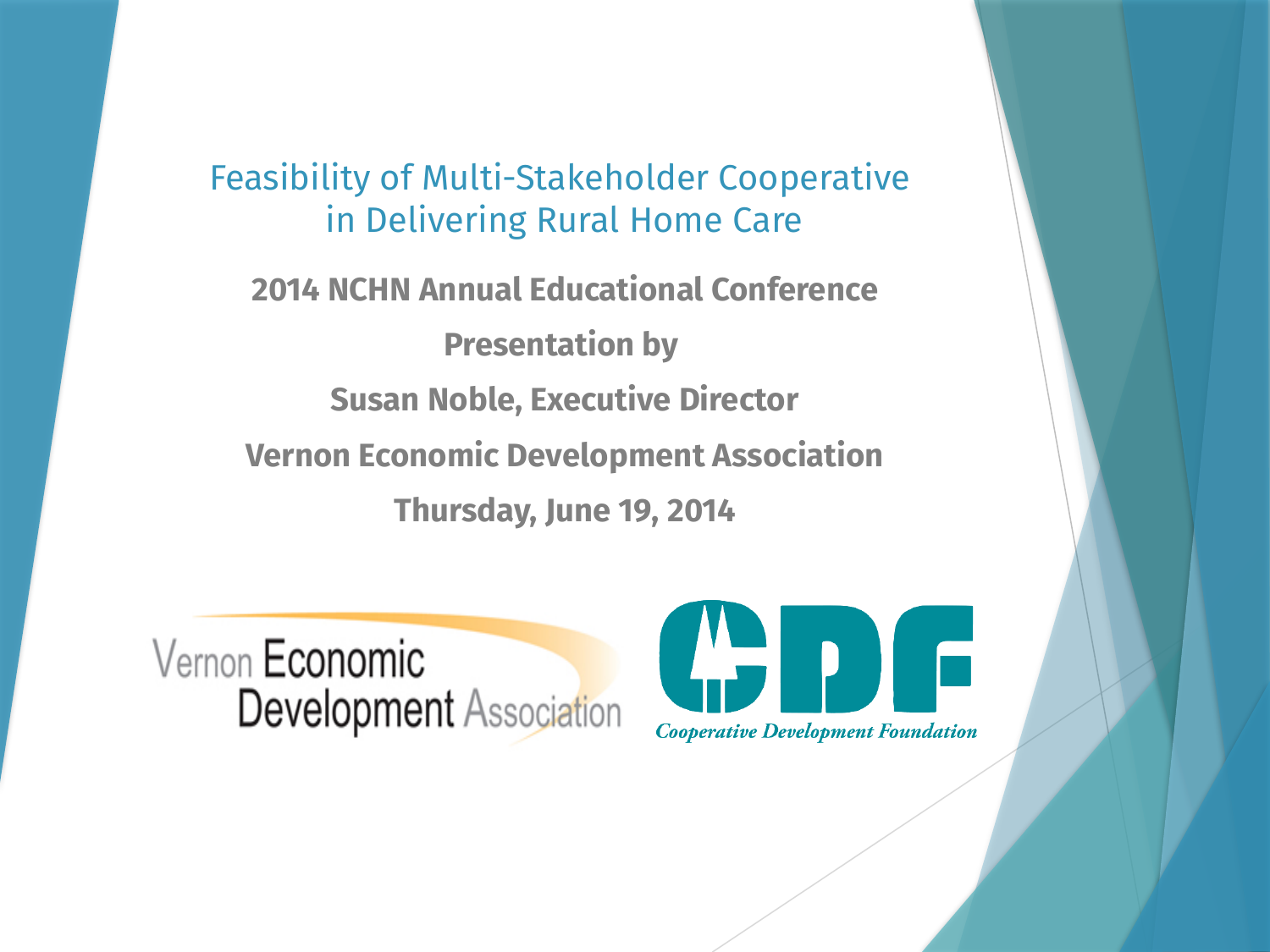

# Feasibility of Multi-Stakeholder Cooperative in Delivering Rural Home Care
2014 NCHN Annual Educational Conference
Presentation by
Susan Noble, Executive Director
Vernon Economic Development Association
Thursday, June 19, 2014